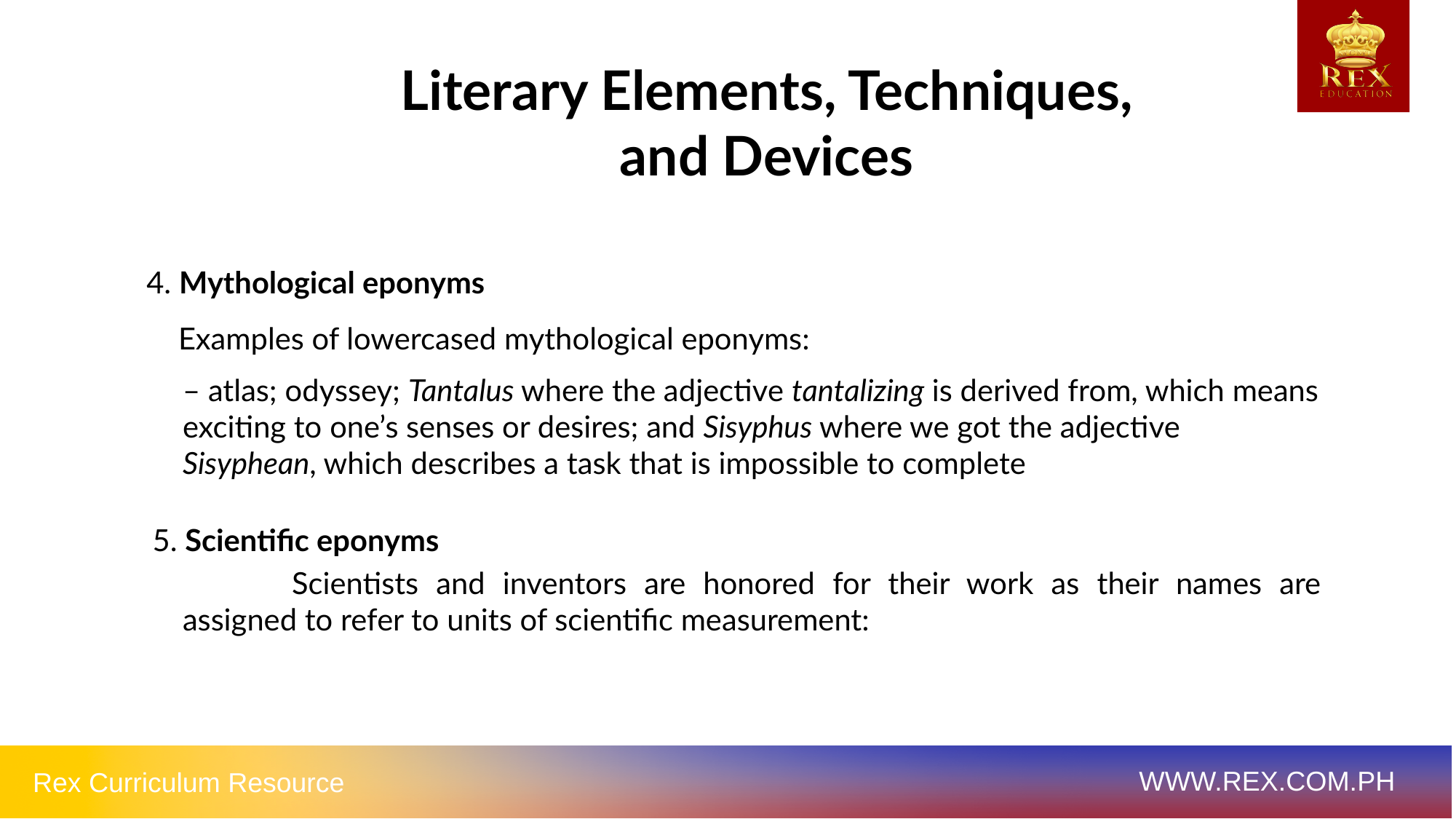

Literary Elements, Techniques, and Devices
4. Mythological eponyms
Examples of lowercased mythological eponyms:
– atlas; odyssey; Tantalus where the adjective tantalizing is derived from, which means exciting to one’s senses or desires; and Sisyphus where we got the adjective Sisyphean, which describes a task that is impossible to complete
5. Scientific eponyms
	Scientists and inventors are honored for their work as their names are assigned to refer to units of scientific measurement: